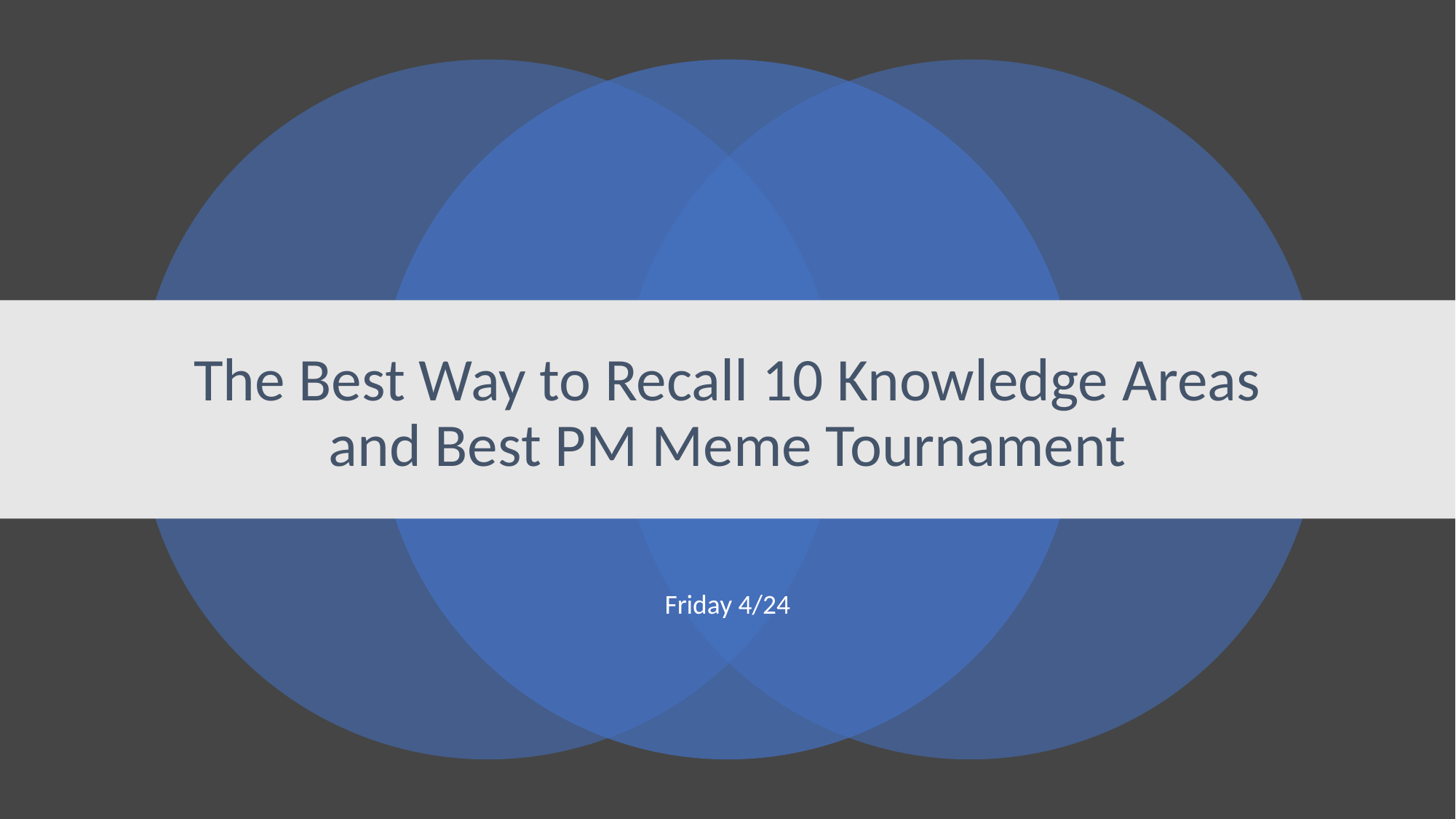

# The Best Way to Recall 10 Knowledge Areas and Best PM Meme Tournament

Friday 4/24